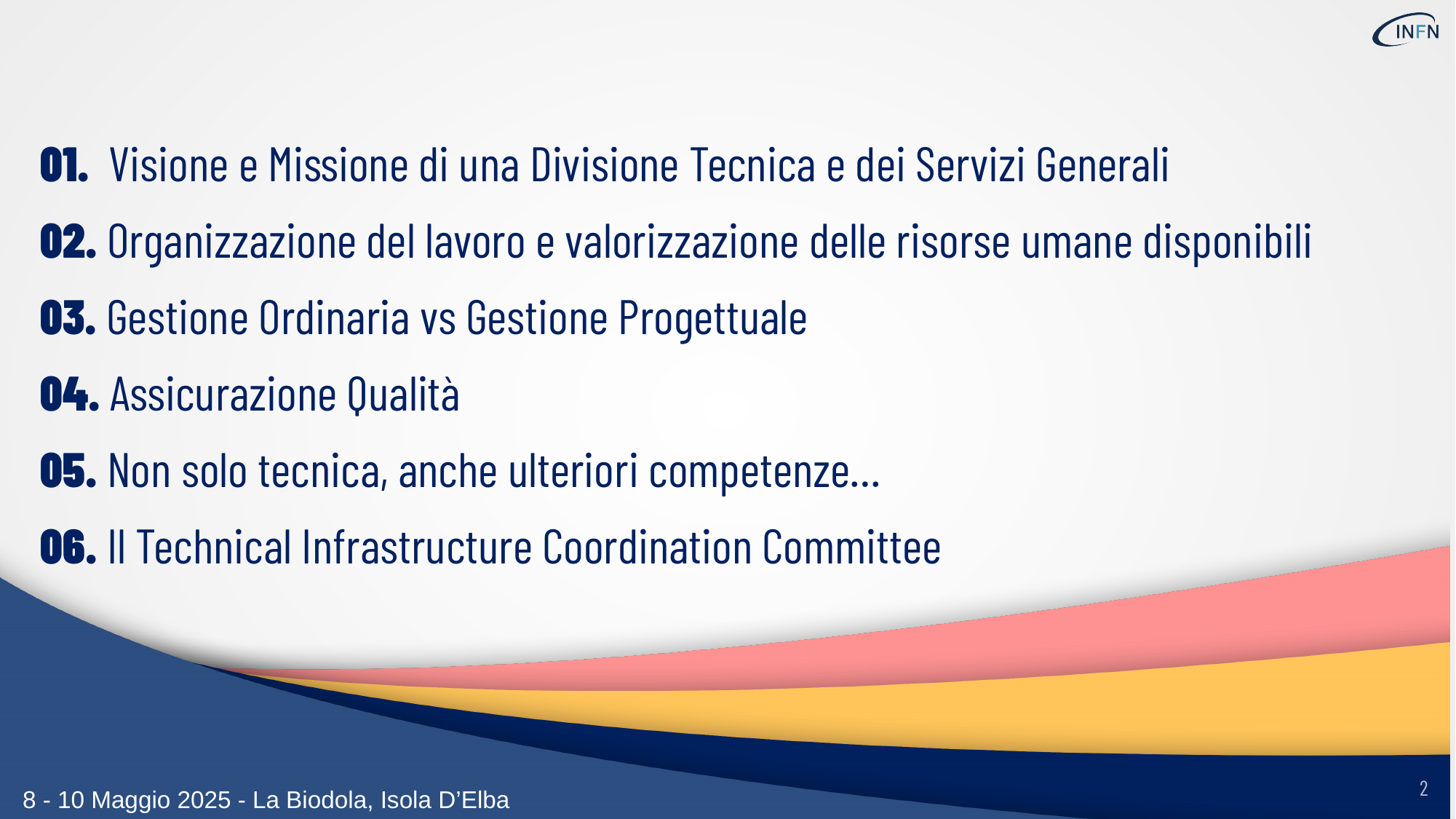

01.  Visione e Missione di una Divisione Tecnica e dei Servizi Generali
02. Organizzazione del lavoro e valorizzazione delle risorse umane disponibili
03. Gestione Ordinaria vs Gestione Progettuale
04. Assicurazione Qualità
05. Non solo tecnica, anche ulteriori competenze…
06. Il Technical Infrastructure Coordination Committee
2